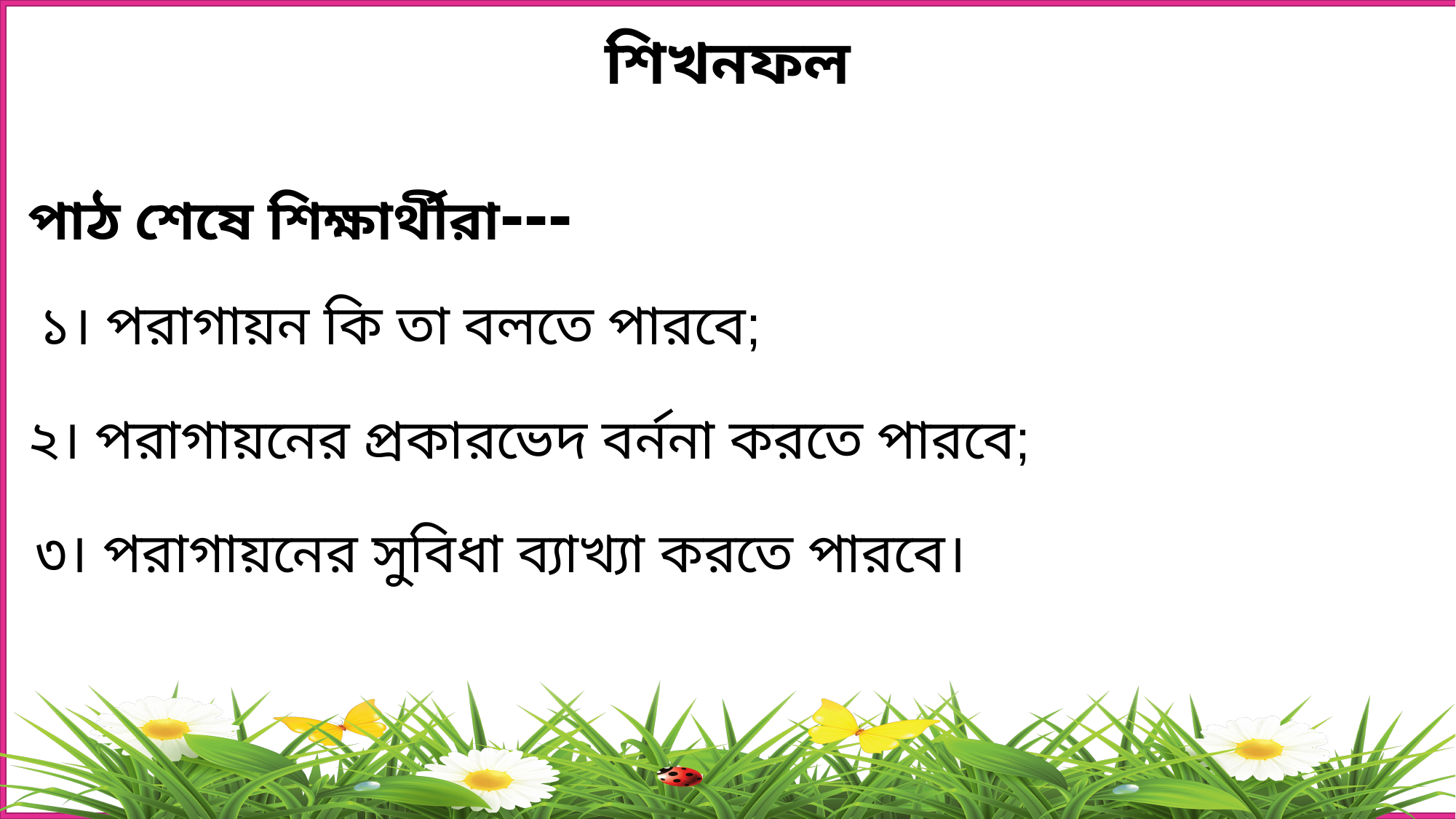

শিখনফল
পাঠ শেষে শিক্ষার্থীরা---
১। পরাগায়ন কি তা বলতে পারবে;
২। পরাগায়নের প্রকারভেদ বর্ননা করতে পারবে;
৩। পরাগায়নের সুবিধা ব্যাখ্যা করতে পারবে।